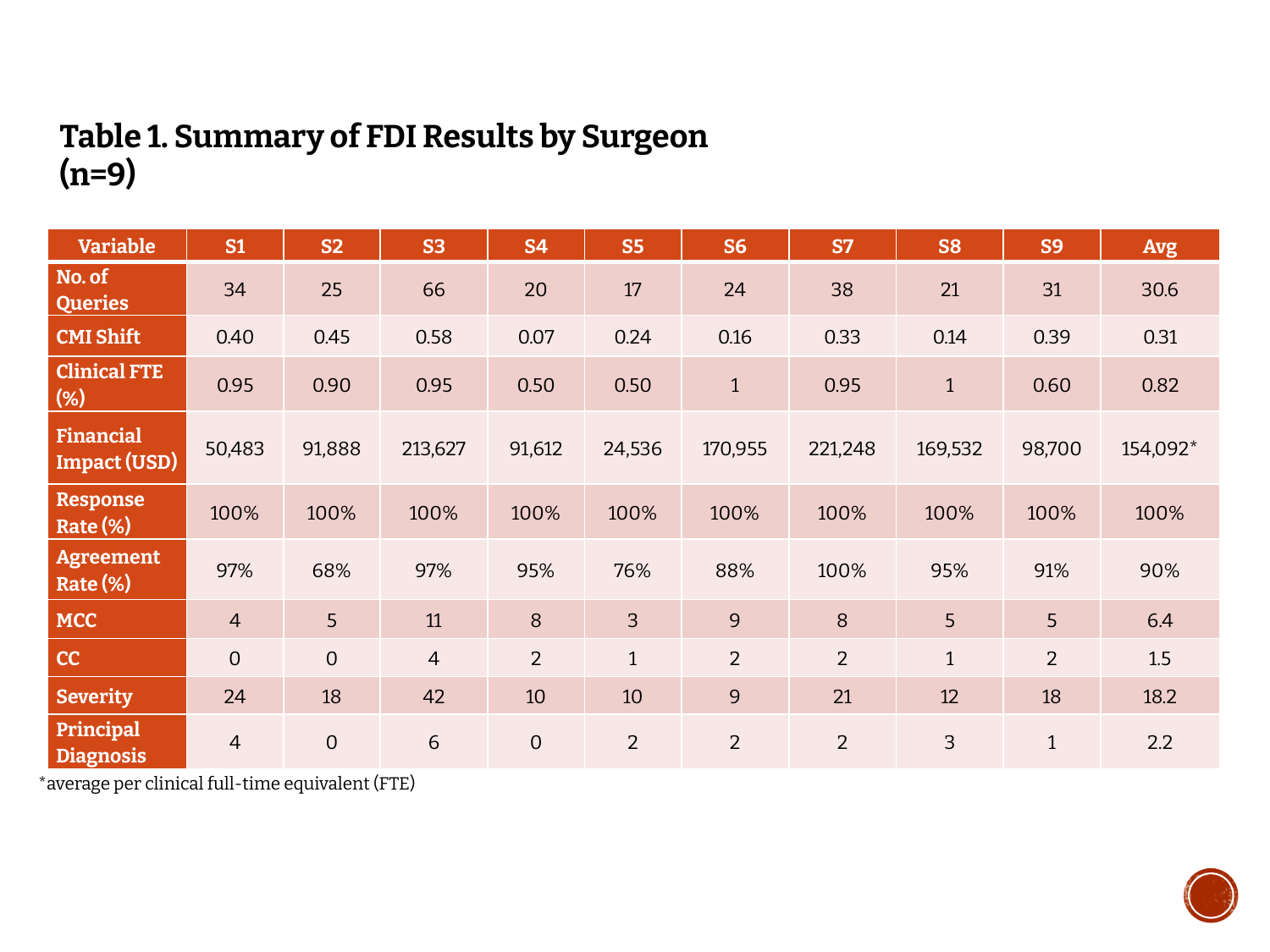

Table 1. Summary of FDI Results by Surgeon (n=9)
| Variable | S1 | S2 | S3 | S4 | S5 | S6 | S7 | S8 | S9 | Avg |
| --- | --- | --- | --- | --- | --- | --- | --- | --- | --- | --- |
| No. of Queries | 34 | 25 | 66 | 20 | 17 | 24 | 38 | 21 | 31 | 30.6 |
| CMI Shift | 0.40 | 0.45 | 0.58 | 0.07 | 0.24 | 0.16 | 0.33 | 0.14 | 0.39 | 0.31 |
| Clinical FTE (%) | 0.95 | 0.90 | 0.95 | 0.50 | 0.50 | 1 | 0.95 | 1 | 0.60 | 0.82 |
| Financial Impact (USD) | 50,483 | 91,888 | 213,627 | 91,612 | 24,536 | 170,955 | 221,248 | 169,532 | 98,700 | 154,092\* |
| Response Rate (%) | 100% | 100% | 100% | 100% | 100% | 100% | 100% | 100% | 100% | 100% |
| Agreement Rate (%) | 97% | 68% | 97% | 95% | 76% | 88% | 100% | 95% | 91% | 90% |
| MCC | 4 | 5 | 11 | 8 | 3 | 9 | 8 | 5 | 5 | 6.4 |
| CC | 0 | 0 | 4 | 2 | 1 | 2 | 2 | 1 | 2 | 1.5 |
| Severity | 24 | 18 | 42 | 10 | 10 | 9 | 21 | 12 | 18 | 18.2 |
| Principal Diagnosis | 4 | 0 | 6 | 0 | 2 | 2 | 2 | 3 | 1 | 2.2 |
*average per clinical full-time equivalent (FTE)